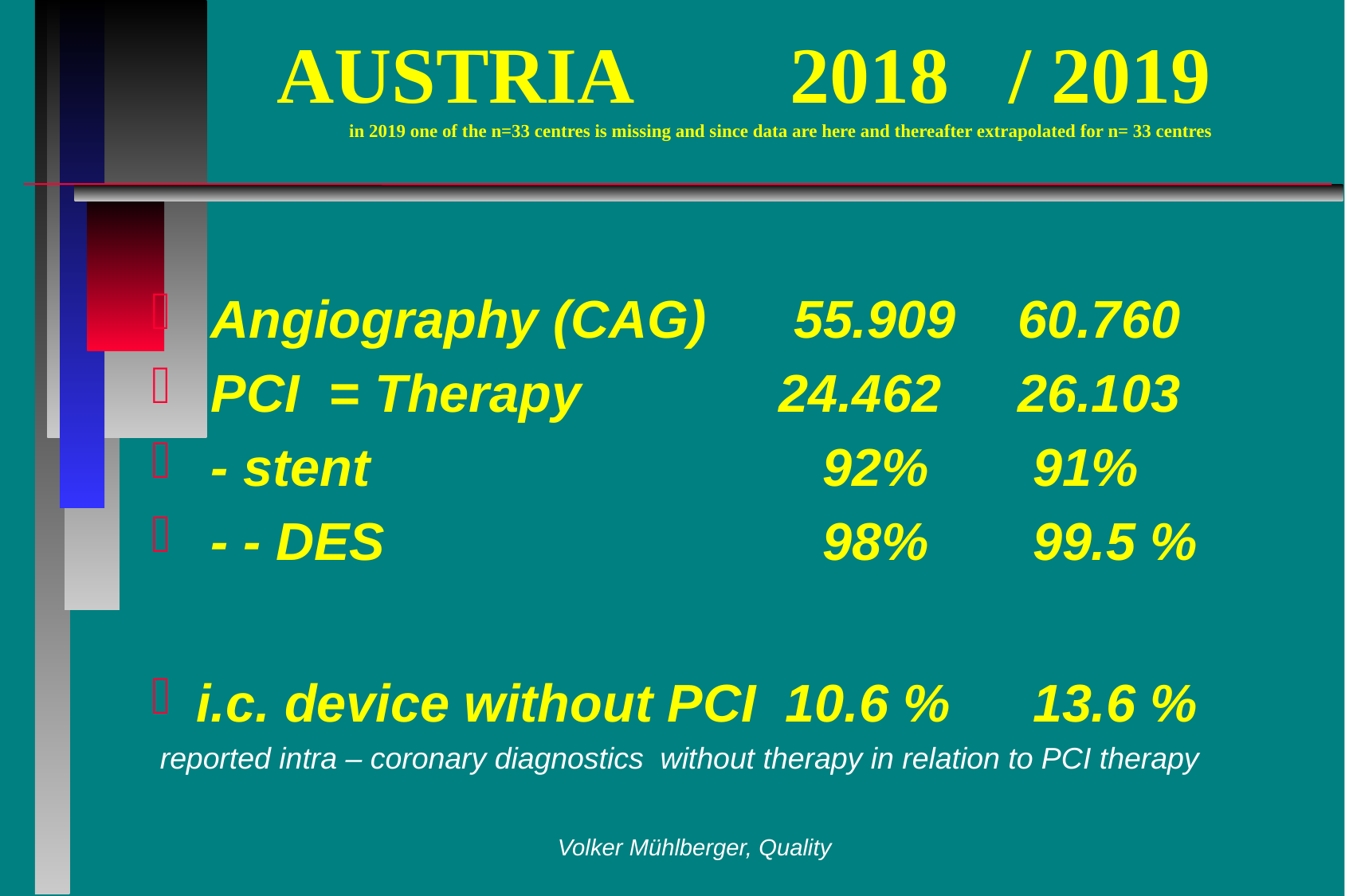

# AUSTRIA        2018   / 2019 in 2019 one of the n=33 centres is missing and since data are here and thereafter extrapolated for n= 33 centres
  Angiography (CAG) 	 55.909 	60.760
  PCI  = Therapy 		24.462 	26.103
  - stent			    	   92% 	 91%
  - - DES		           	   98%	 99.5 %

 i.c. device without PCI  10.6 %	 13.6 %
 reported intra – coronary diagnostics  without therapy in relation to PCI therapy
Volker Mühlberger, Quality